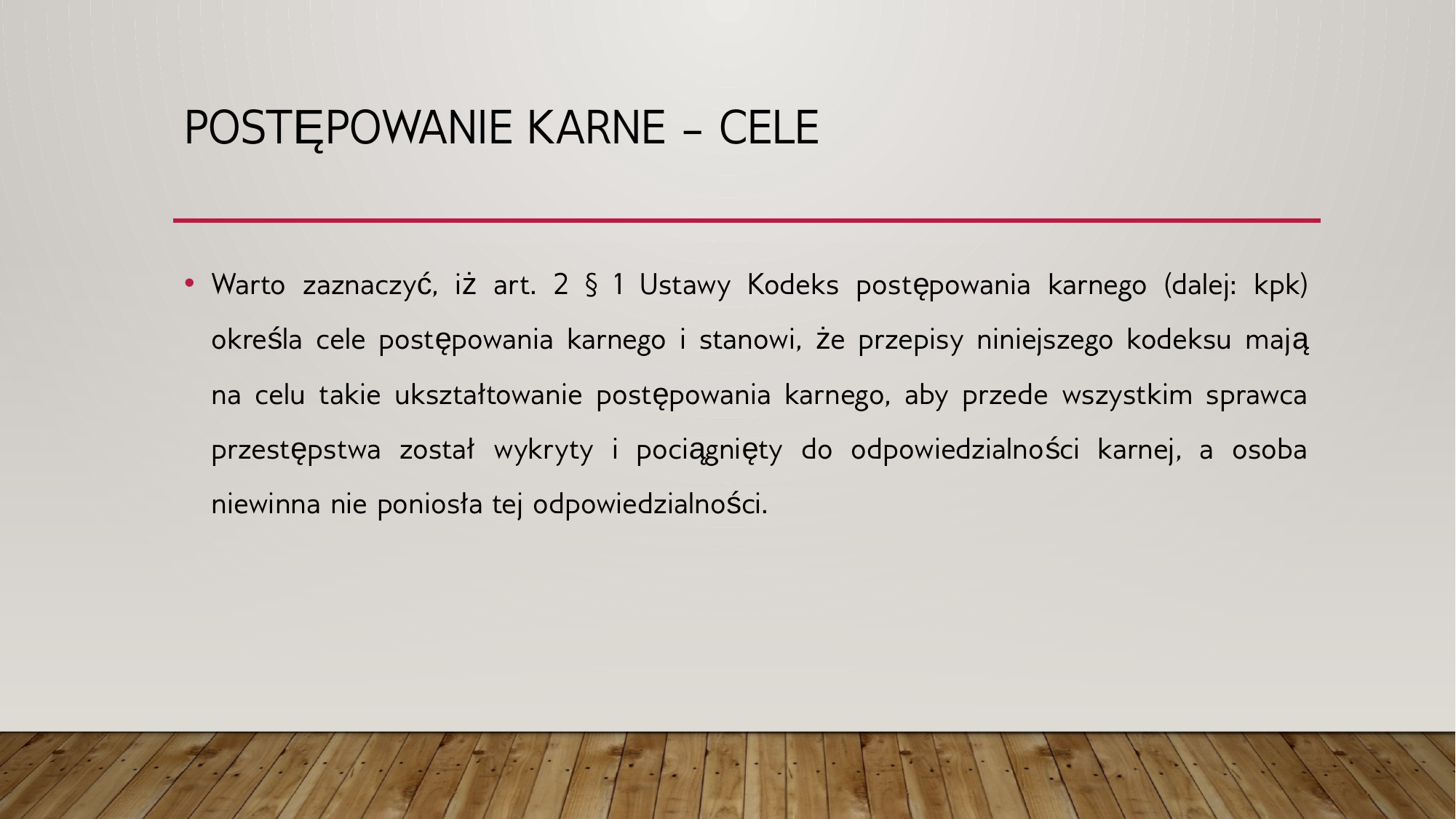

# Postępowanie karne – cele
Warto zaznaczyć, iż art. 2 § 1 Ustawy Kodeks postępowania karnego (dalej: kpk) określa cele postępowania karnego i stanowi, że przepisy niniejszego kodeksu mają na celu takie ukształtowanie postępowania karnego, aby przede wszystkim sprawca przestępstwa został wykryty i pociągnięty do odpowiedzialności karnej, a osoba niewinna nie poniosła tej odpowiedzialności.